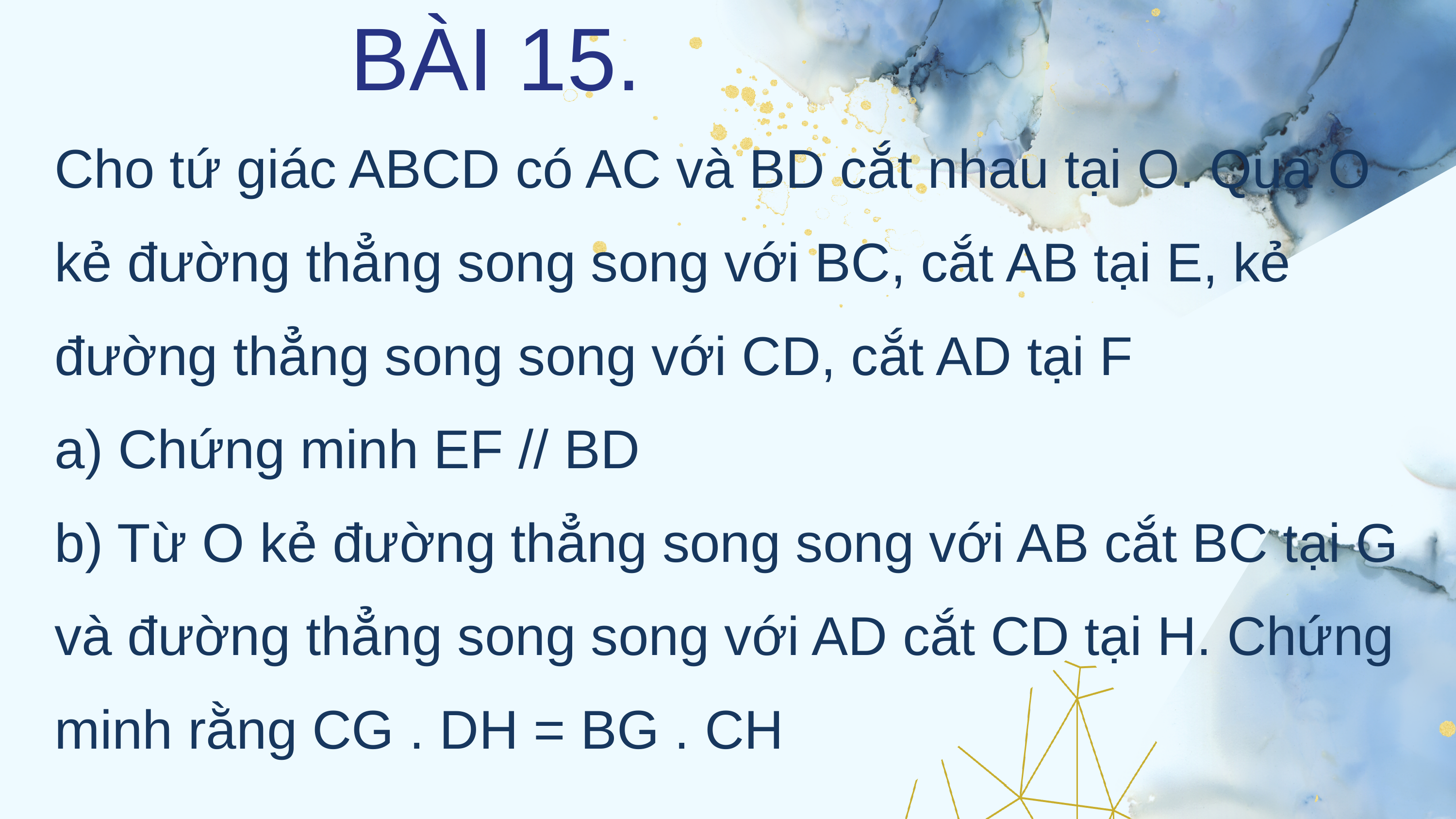

BÀI 15.
Cho tứ giác ABCD có AC và BD cắt nhau tại O. Qua O kẻ đường thẳng song song với BC, cắt AB tại E, kẻ đường thẳng song song với CD, cắt AD tại F
a) Chứng minh EF // BD
b) Từ O kẻ đường thẳng song song với AB cắt BC tại G và đường thẳng song song với AD cắt CD tại H. Chứng minh rằng CG . DH = BG . CH